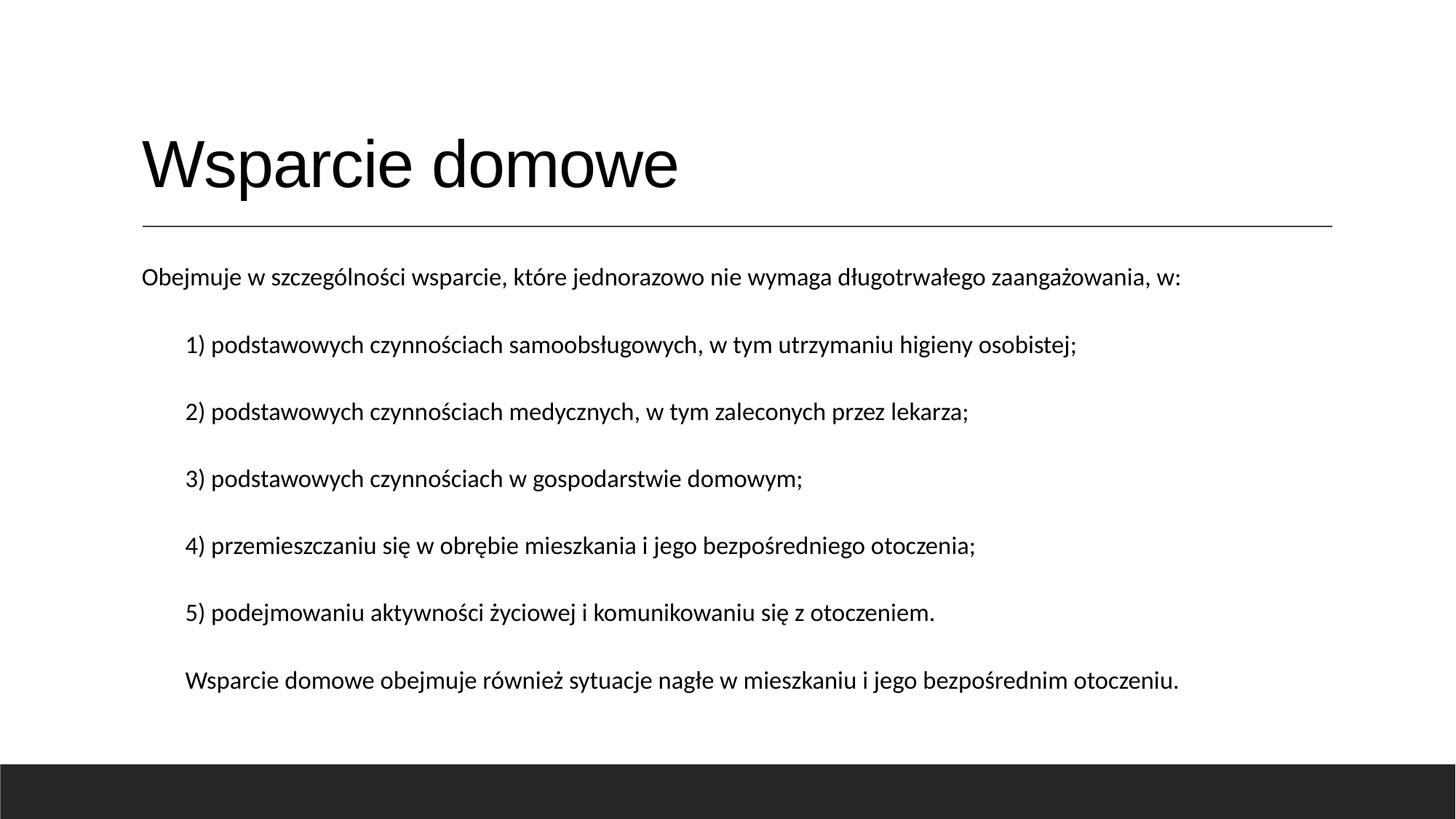

# Wsparcie domowe
Obejmuje w szczególności wsparcie, które jednorazowo nie wymaga długotrwałego zaangażowania, w:
1) podstawowych czynnościach samoobsługowych, w tym utrzymaniu higieny osobistej;
2) podstawowych czynnościach medycznych, w tym zaleconych przez lekarza;
3) podstawowych czynnościach w gospodarstwie domowym;
4) przemieszczaniu się w obrębie mieszkania i jego bezpośredniego otoczenia;
5) podejmowaniu aktywności życiowej i komunikowaniu się z otoczeniem.
Wsparcie domowe obejmuje również sytuacje nagłe w mieszkaniu i jego bezpośrednim otoczeniu.